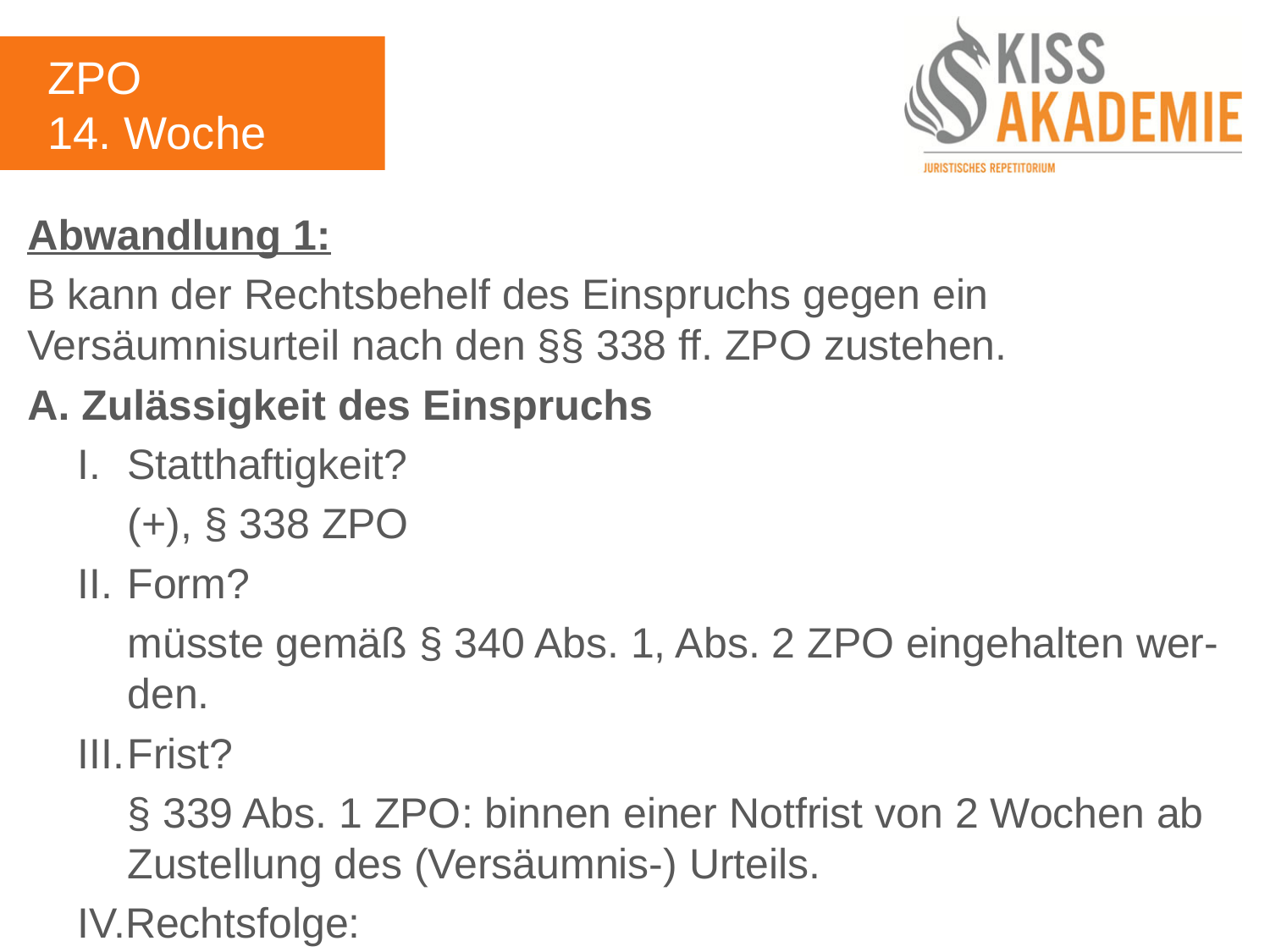

ZPO
14. Woche
Abwandlung 1:
B kann der Rechtsbehelf des Einspruchs gegen ein Versäumnisurteil nach den §§ 338 ff. ZPO zustehen.
A. Zulässigkeit des Einspruchs
	I.	Statthaftigkeit?
		(+), § 338 ZPO
	II.	Form?
		müsste gemäß § 340 Abs. 1, Abs. 2 ZPO eingehalten wer-		den.
	III.	Frist?
		§ 339 Abs. 1 ZPO: binnen einer Notfrist von 2 Wochen ab		Zustellung des (Versäumnis-) Urteils.
	IV.Rechtsfolge: